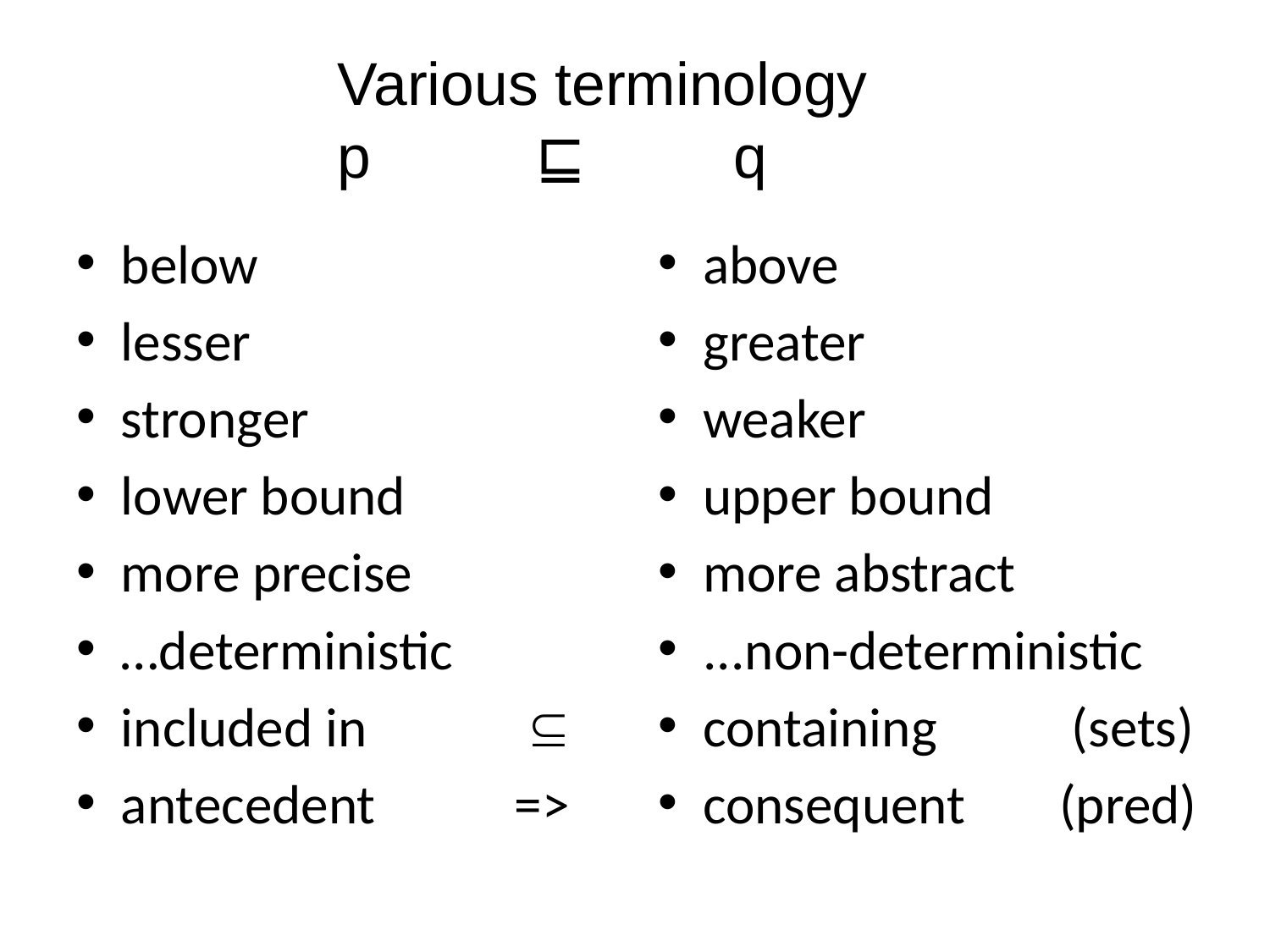

# Various terminology p	 	⊑ 	 	q
below
lesser
stronger
lower bound
more precise
…deterministic
included in	      ⊆
antecedent	     =>
above
greater
weaker
upper bound
more abstract
...non-deterministic
containing	   (sets)
consequent 	  (pred)